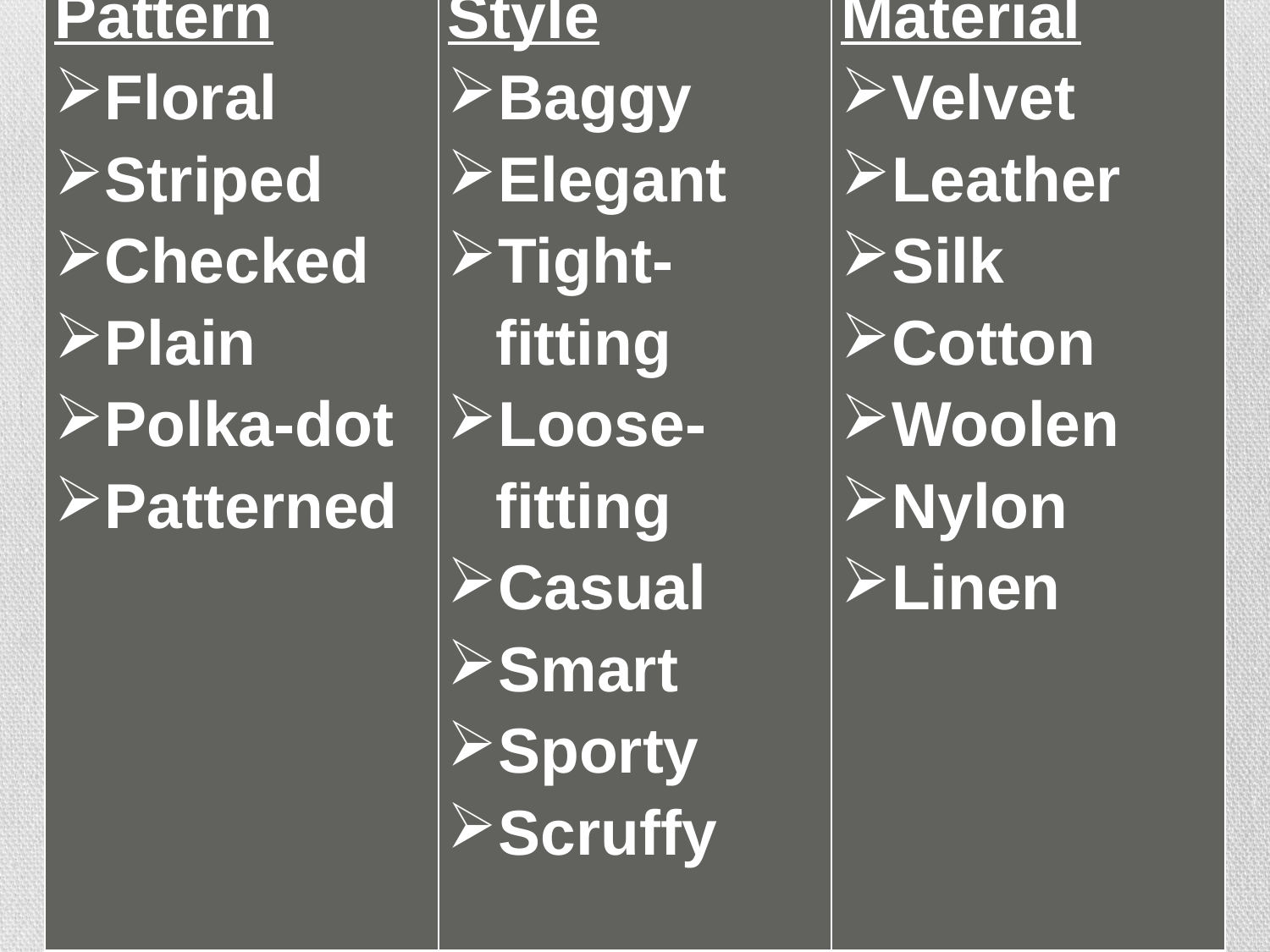

| Pattern Floral Striped Checked Plain Polka-dot Patterned | Style Baggy Elegant Tight-fitting Loose-fitting Casual Smart Sporty Scruffy | Material Velvet Leather Silk Cotton Woolen Nylon Linen |
| --- | --- | --- |
#